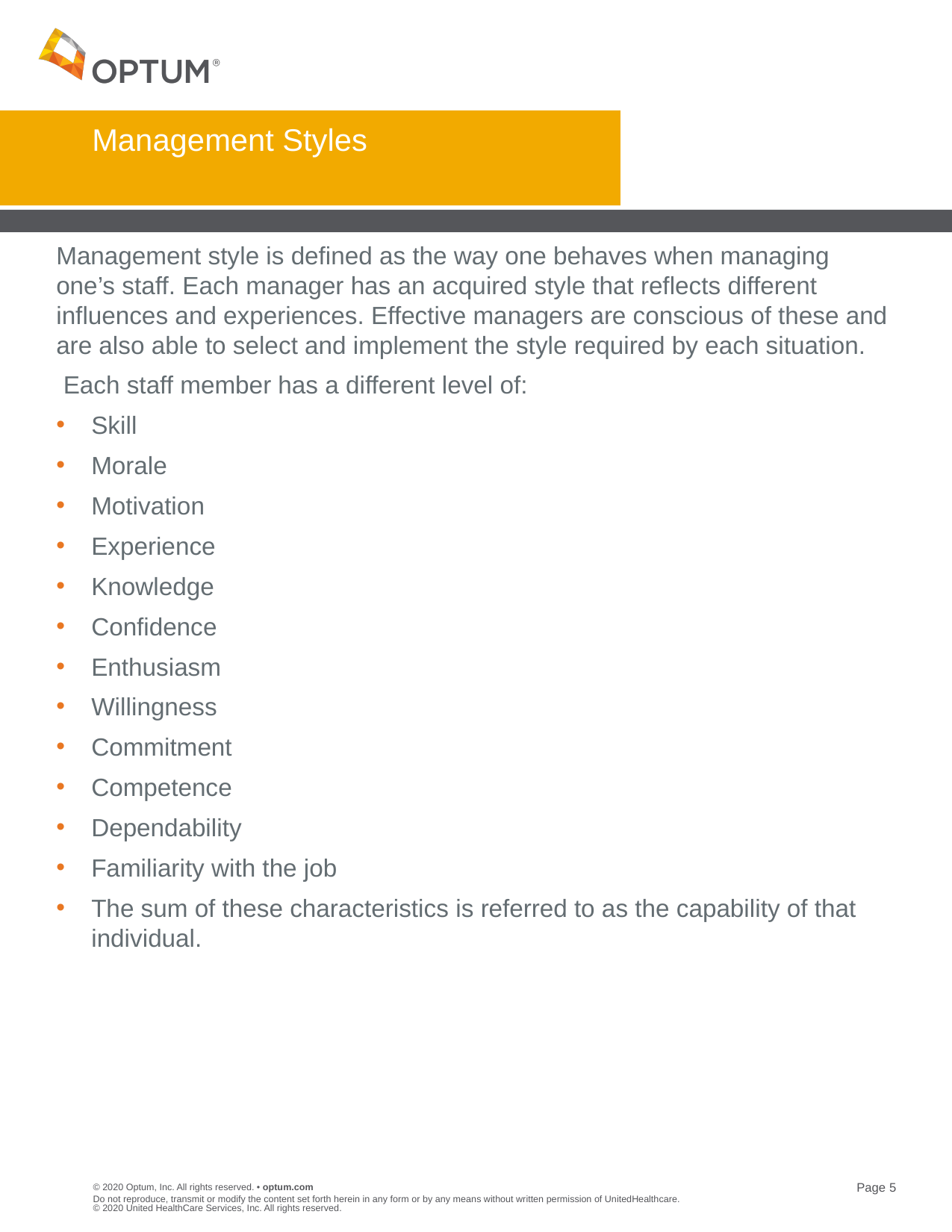

# Management Styles
Management style is defined as the way one behaves when managing one’s staff. Each manager has an acquired style that reflects different influences and experiences. Effective managers are conscious of these and are also able to select and implement the style required by each situation.
 Each staff member has a different level of:
Skill
Morale
Motivation
Experience
Knowledge
Confidence
Enthusiasm
Willingness
Commitment
Competence
Dependability
Familiarity with the job
The sum of these characteristics is referred to as the capability of that individual.
Do not reproduce, transmit or modify the content set forth herein in any form or by any means without written permission of UnitedHealthcare. © 2020 United HealthCare Services, Inc. All rights reserved.